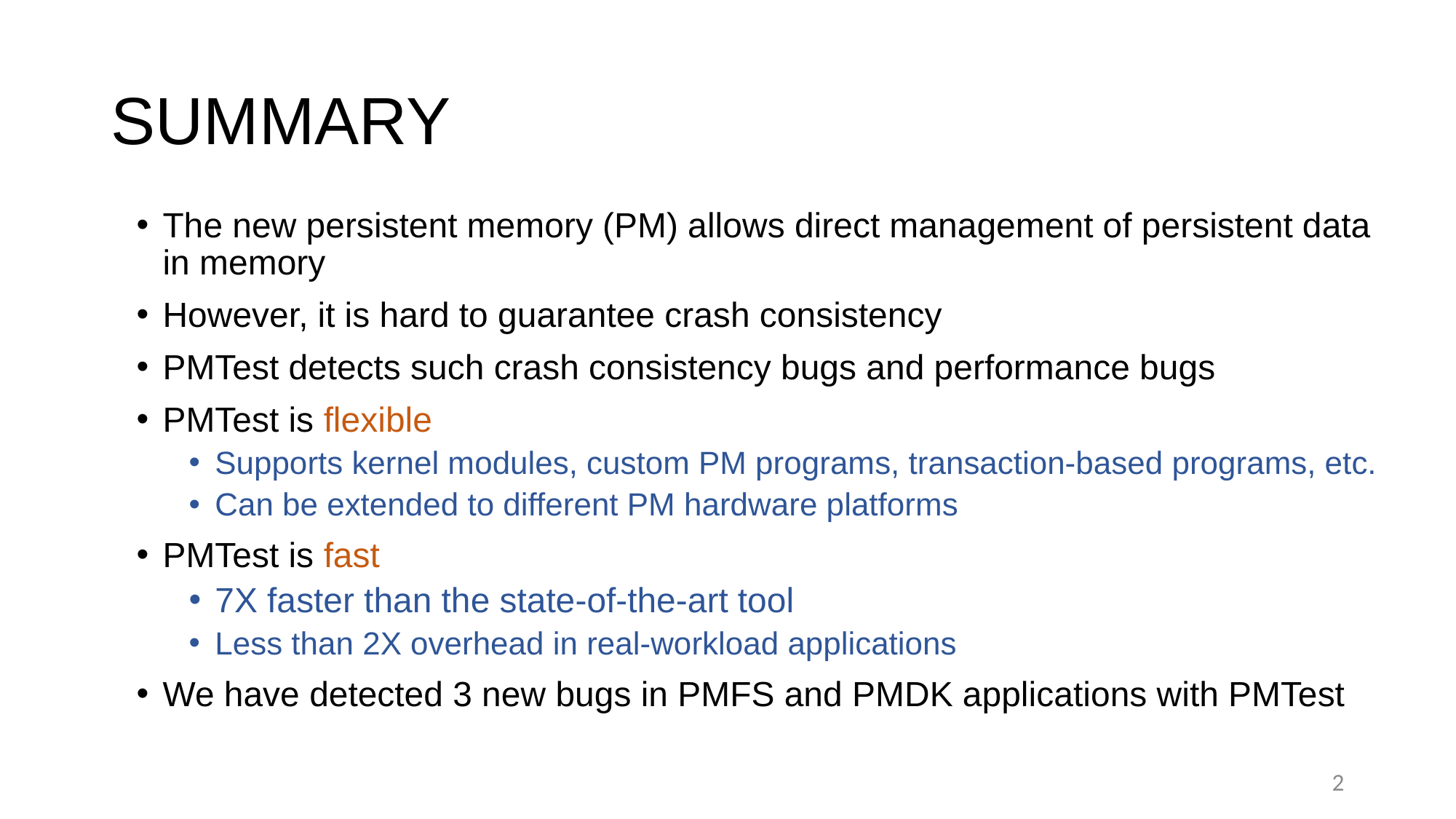

# SUMMARY
The new persistent memory (PM) allows direct management of persistent data in memory
However, it is hard to guarantee crash consistency
PMTest detects such crash consistency bugs and performance bugs
PMTest is flexible
Supports kernel modules, custom PM programs, transaction-based programs, etc.
Can be extended to different PM hardware platforms
PMTest is fast
7X faster than the state-of-the-art tool
Less than 2X overhead in real-workload applications
We have detected 3 new bugs in PMFS and PMDK applications with PMTest

2